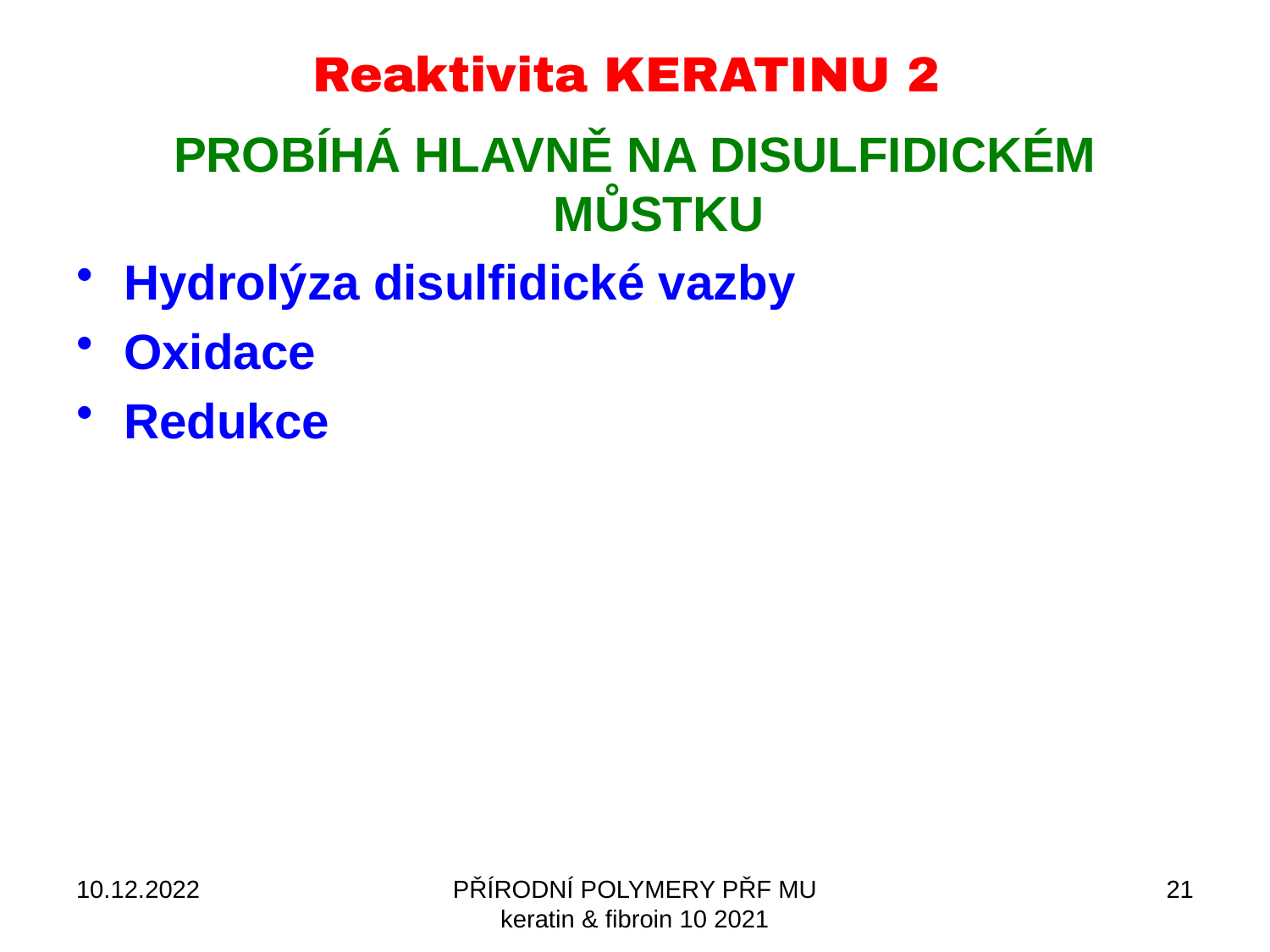

# Reaktivita KERATINU 2
PROBÍHÁ HLAVNĚ NA DISULFIDICKÉM MŮSTKU
Hydrolýza disulfidické vazby
Oxidace
Redukce
10.12.2022
PŘÍRODNÍ POLYMERY PŘF MU keratin & fibroin 10 2021
21